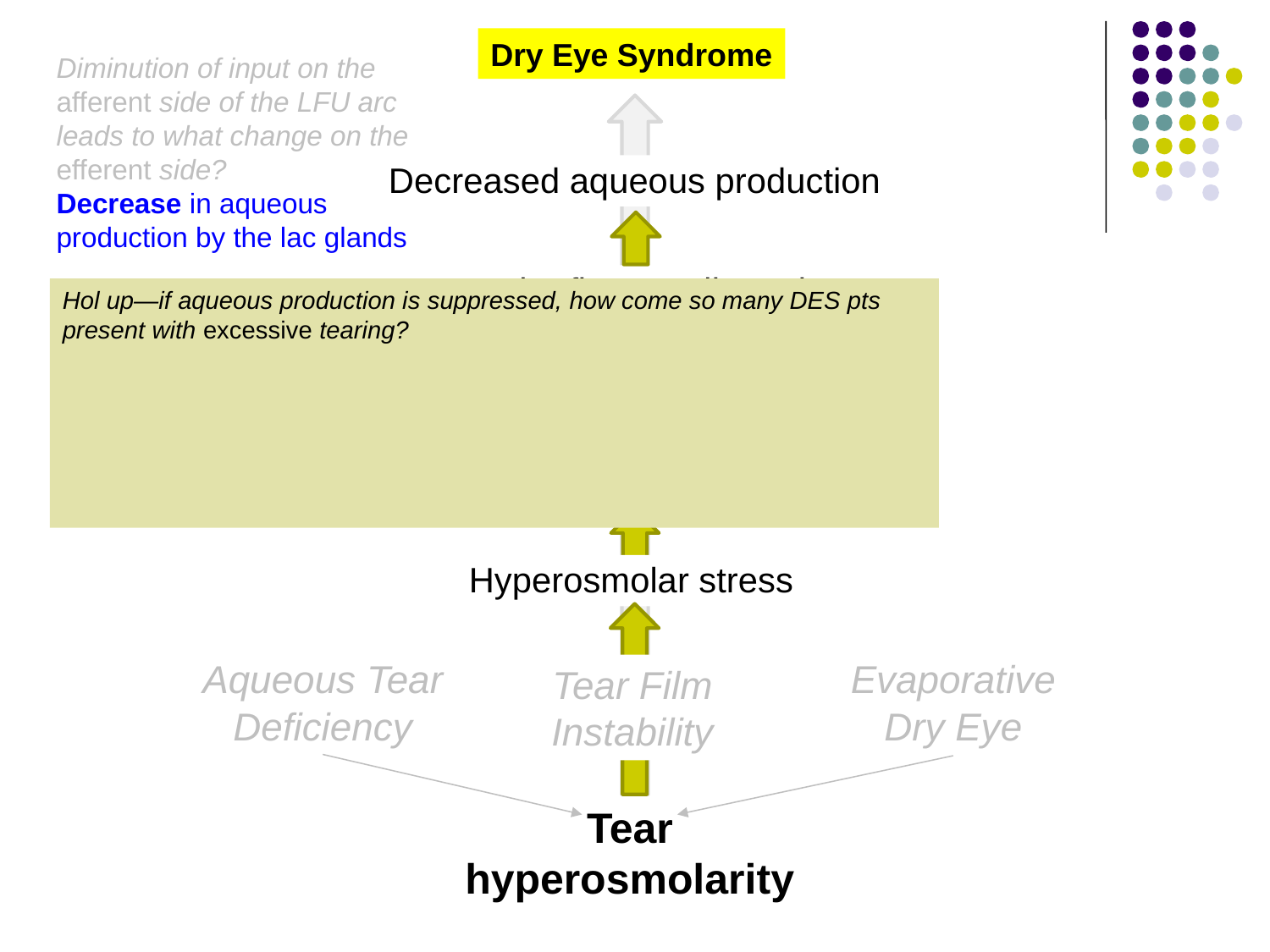

Dry Eye Syndrome
Diminution of input on the afferent side of the LFU arc leads to what change on the efferent side?
Decrease in aqueous production by the lac glands

Decreased aqueous production

Neural reflex arc disruption
Hol up—if aqueous production is suppressed, how come so many DES pts present with excessive tearing?
Early in the DES course there is an inflammation-driven uptick in corneal-nerve activity that increases reflex-driven lacrimal gland stimulation, which produces the oft-observed DES pt c/o of tearing (tl;dr irritated eyes often run water). Later in the dz process, cumulative nerve damage leads to a diminution in afferent input and thus a decrease in lac gland stimulation, resulting in the decrease in aqueous production as described here.

Inflammatory cytokine release

Surface epithelium damage

Hyperosmolar stress

Aqueous Tear Deficiency
Evaporative Dry Eye
Tear Film Instability
Tear
hyperosmolarity